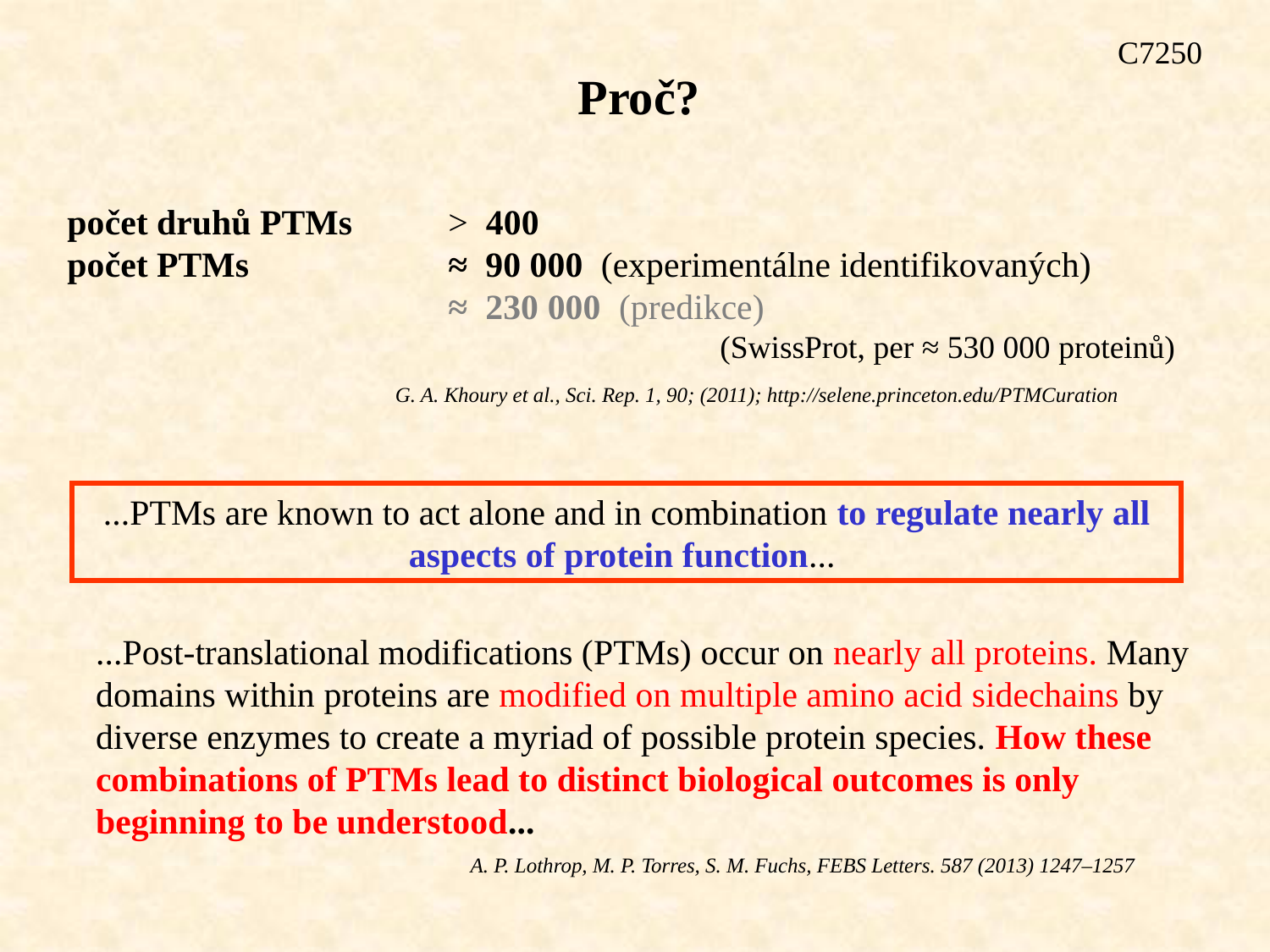

C7250
Proč?
počet druhů PTMs 	>  400
počet PTMs 		≈  90 000  (experimentálne identifikovaných)
			≈  230 000  (predikce)
 				                  (SwissProt, per ≈ 530 000 proteinů)

                                                              G. A. Khoury et al., Sci. Rep. 1, 90; (2011); http://selene.princeton.edu/PTMCuration
...PTMs are known to act alone and in combination to regulate nearly all aspects of protein function...
...Post-translational modifications (PTMs) occur on nearly all proteins. Many domains within proteins are modified on multiple amino acid sidechains by diverse enzymes to create a myriad of possible protein species. How these combinations of PTMs lead to distinct biological outcomes is only beginning to be understood...
		               A. P. Lothrop, M. P. Torres, S. M. Fuchs, FEBS Letters. 587 (2013) 1247–1257